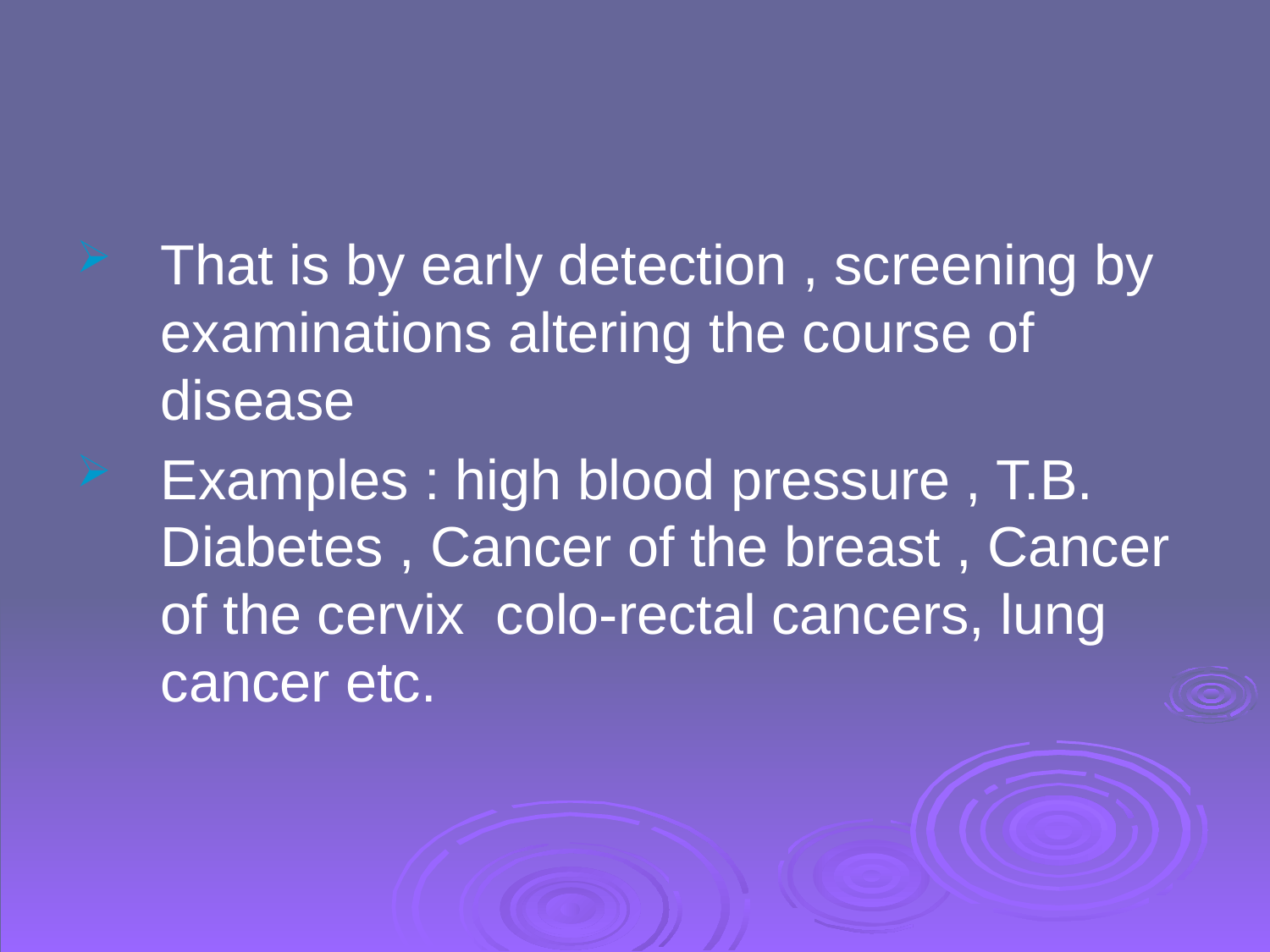

#
That is by early detection , screening by examinations altering the course of disease
Examples : high blood pressure , T.B. Diabetes , Cancer of the breast , Cancer of the cervix  colo-rectal cancers, lung cancer etc.